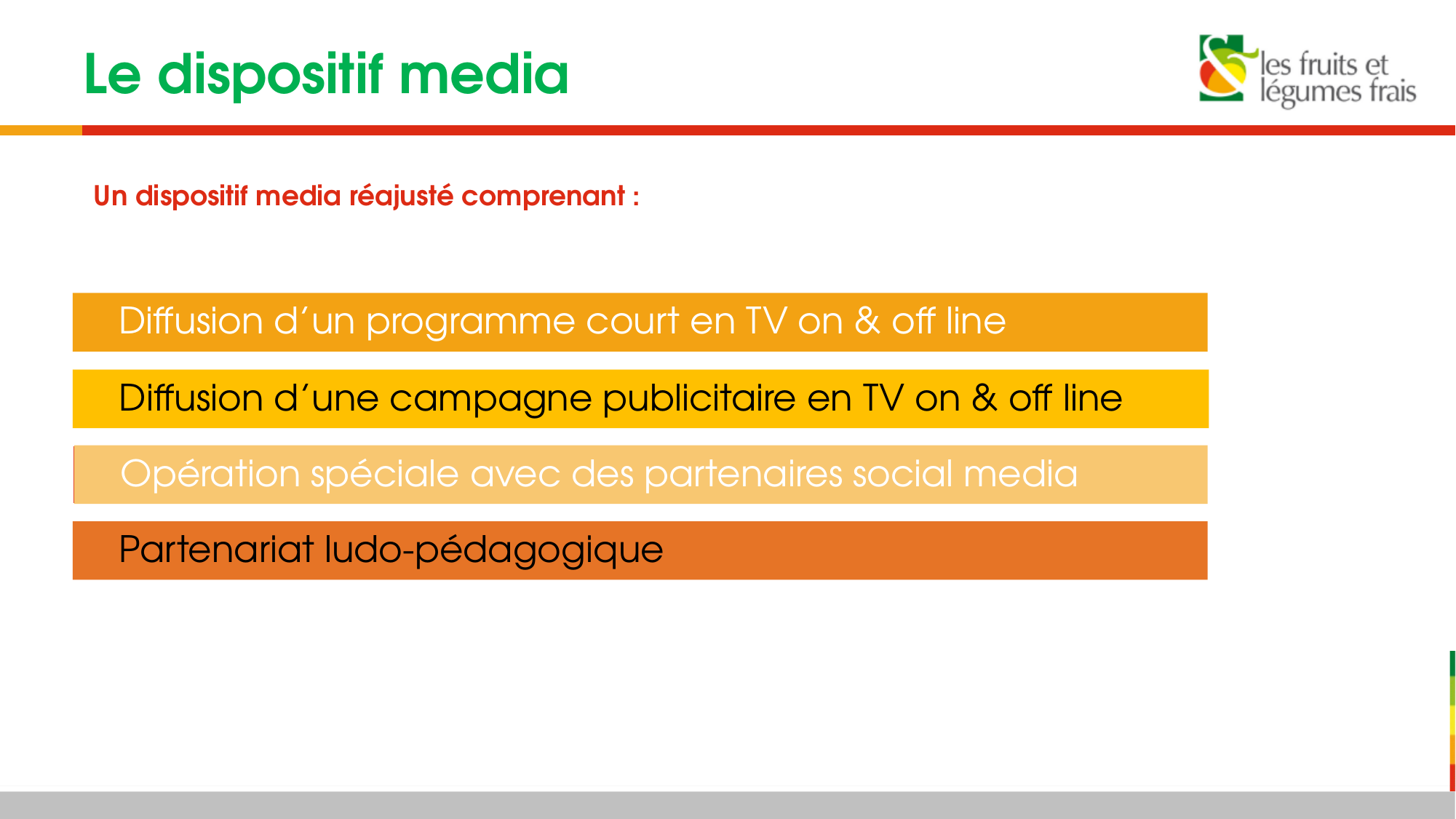

# Le dispositif media
Un dispositif media réajusté comprenant :

Diffusion d’un programme court en TV on & off line

Diffusion d’une campagne publicitaire en TV on & off line

Opération spéciale avec des partenaires social media

Partenariat ludo-pédagogique